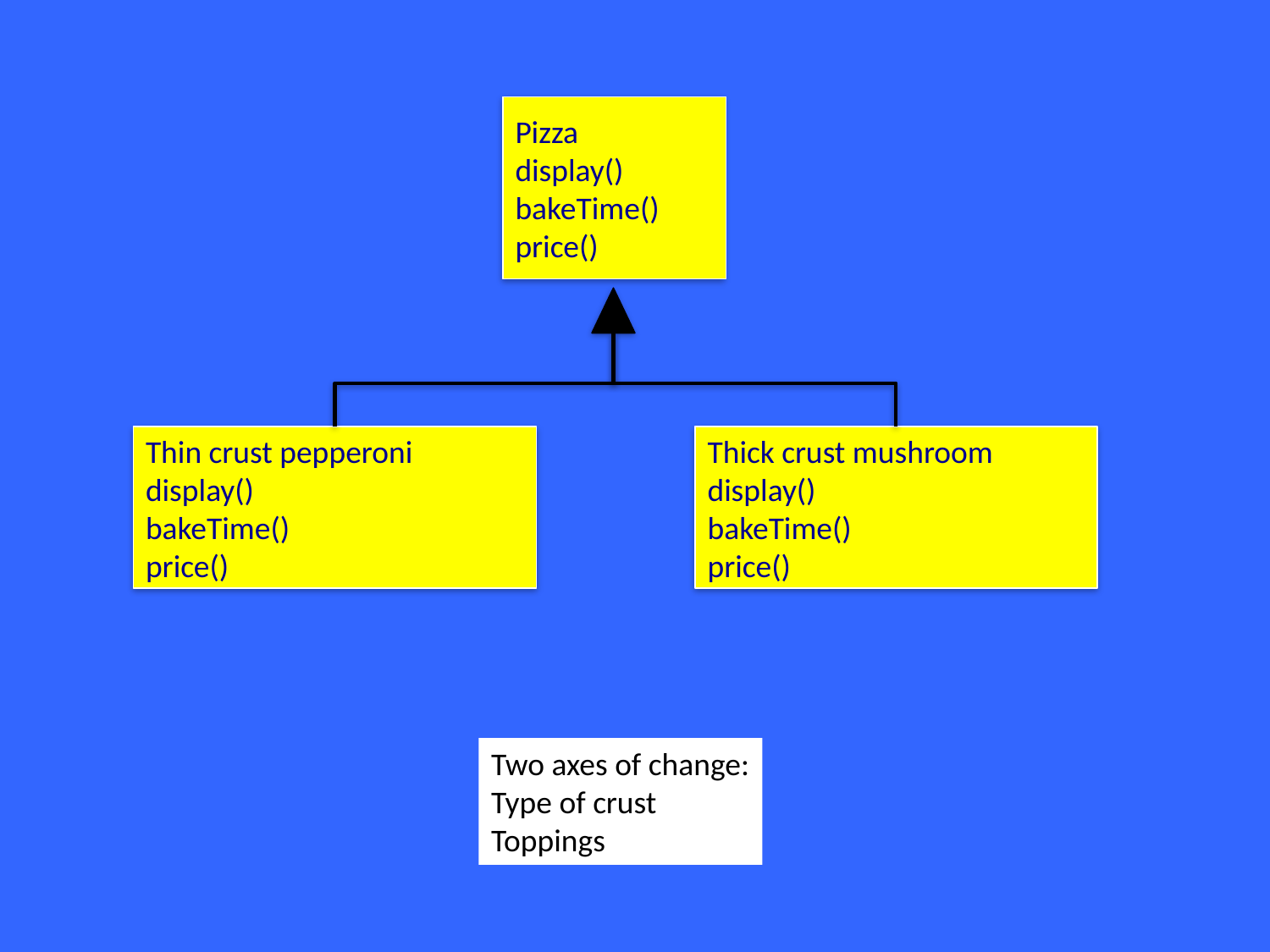

Pizza
display()
bakeTime()
price()

Thin crust pepperoni
display()
bakeTime()
price()
Thick crust mushroom
display()
bakeTime()
price()
Two axes of change:
Type of crust
Toppings